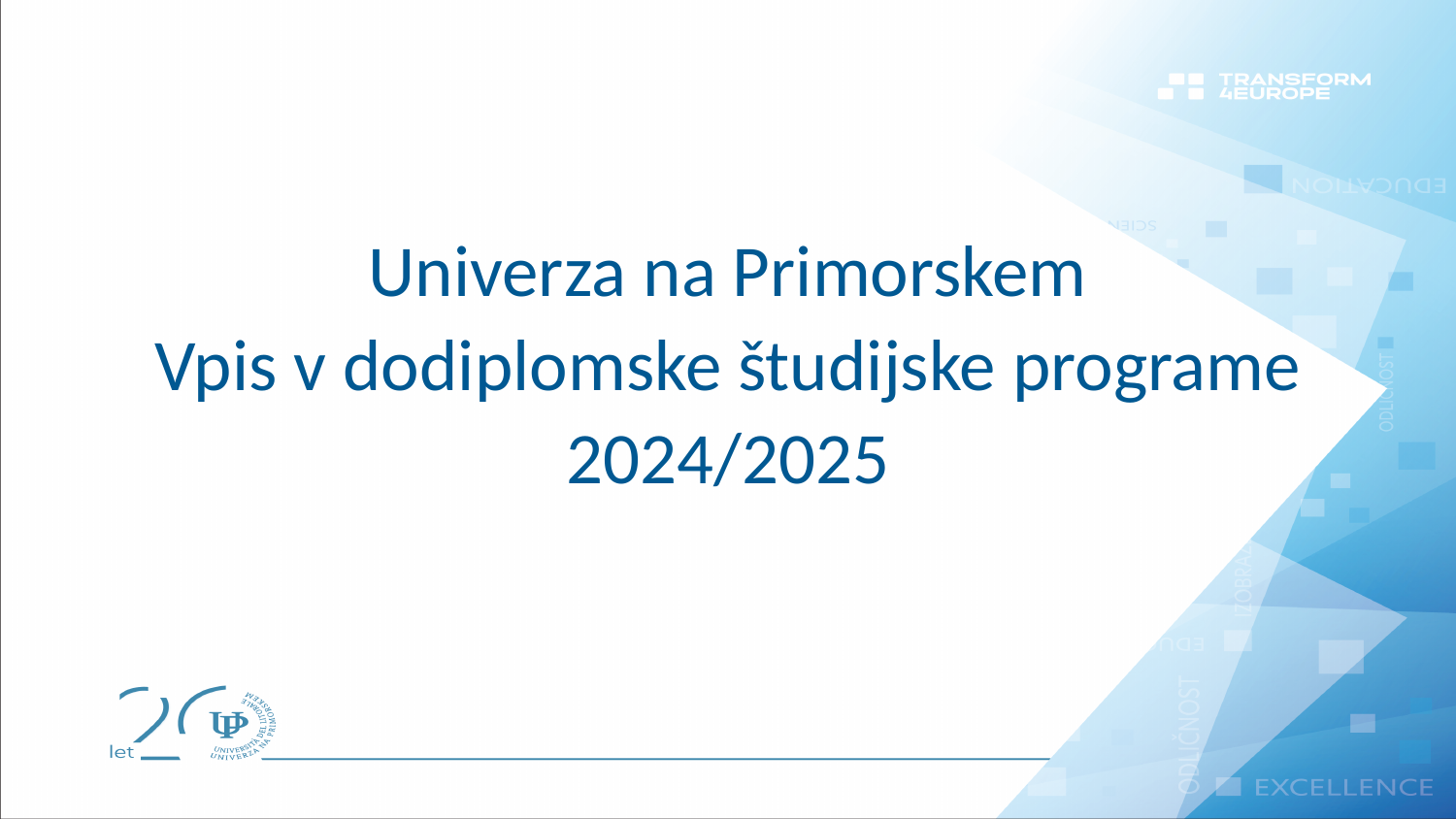

Univerza na Primorskem
Vpis v dodiplomske študijske programe
2024/2025